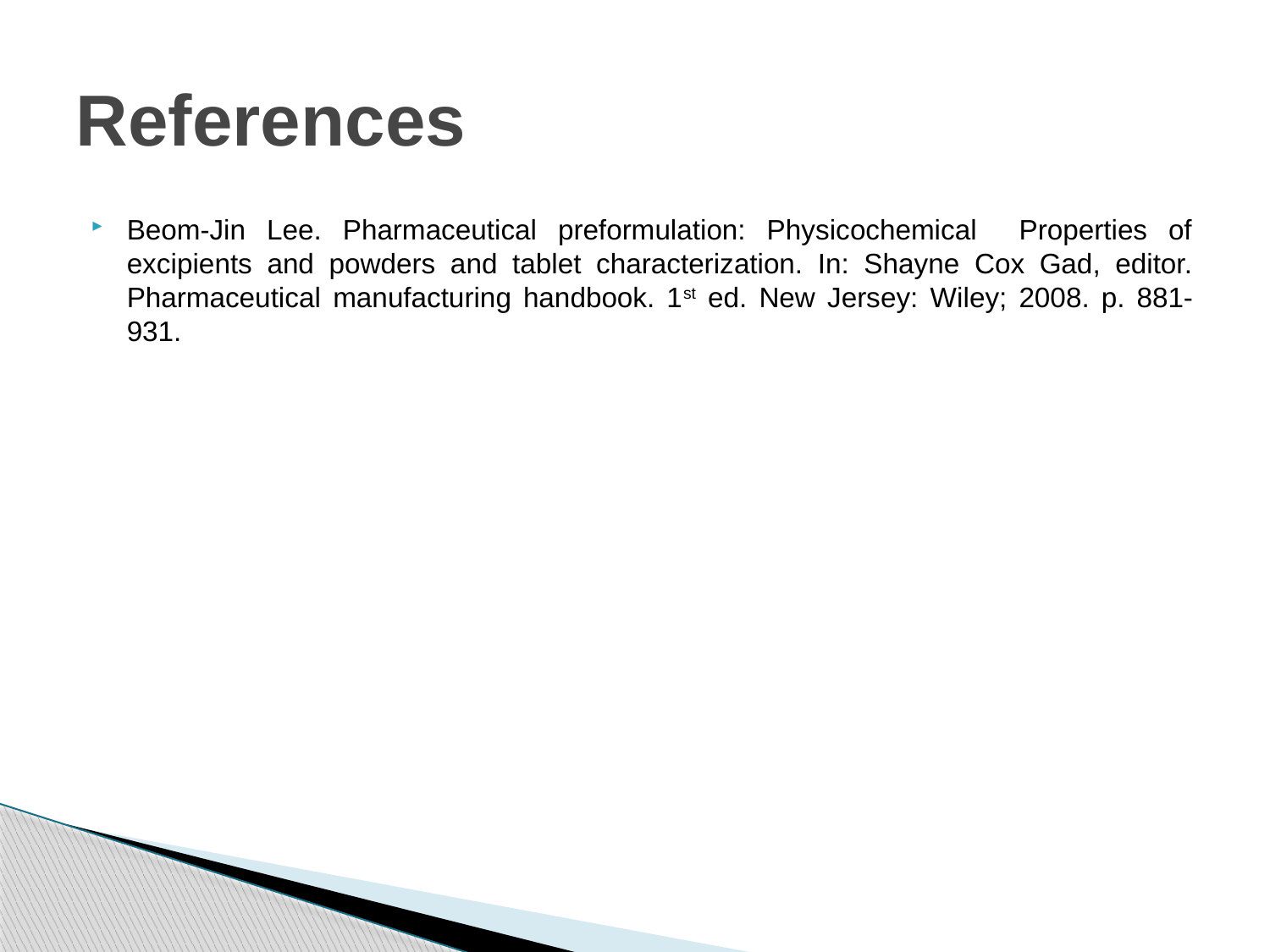

# References
Beom-Jin Lee. Pharmaceutical preformulation: Physicochemical  Properties of excipients and powders and tablet characterization. In: Shayne Cox Gad, editor. Pharmaceutical manufacturing handbook. 1st ed. New Jersey: Wiley; 2008. p. 881-931.